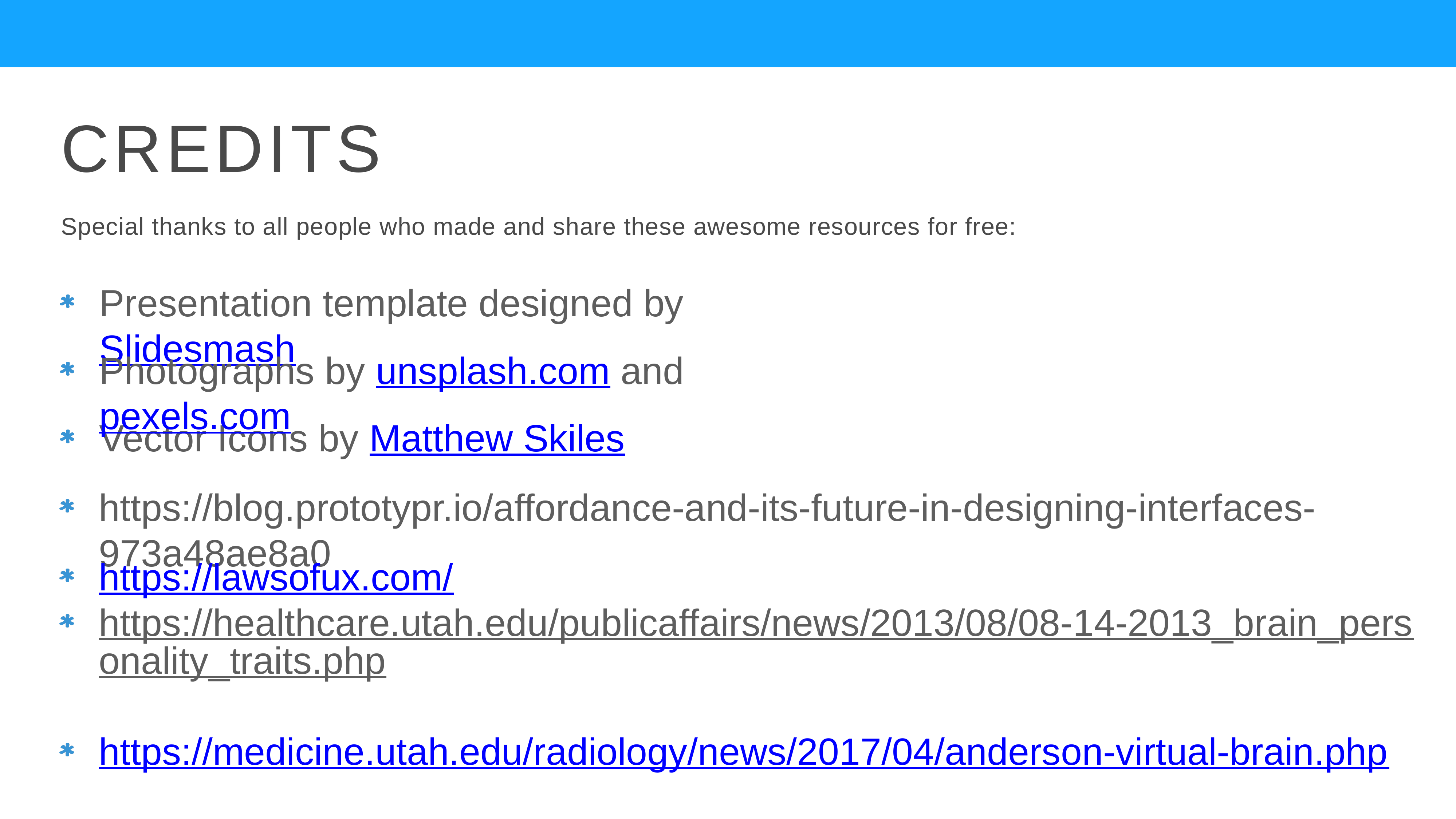

CREDITS
Special thanks to all people who made and share these awesome resources for free:
Presentation template designed by Slidesmash
Photographs by unsplash.com and pexels.com
Vector Icons by Matthew Skiles
https://blog.prototypr.io/affordance-and-its-future-in-designing-interfaces-973a48ae8a0
https://lawsofux.com/
https://healthcare.utah.edu/publicaffairs/news/2013/08/08-14-2013_brain_personality_traits.php
https://medicine.utah.edu/radiology/news/2017/04/anderson-virtual-brain.php